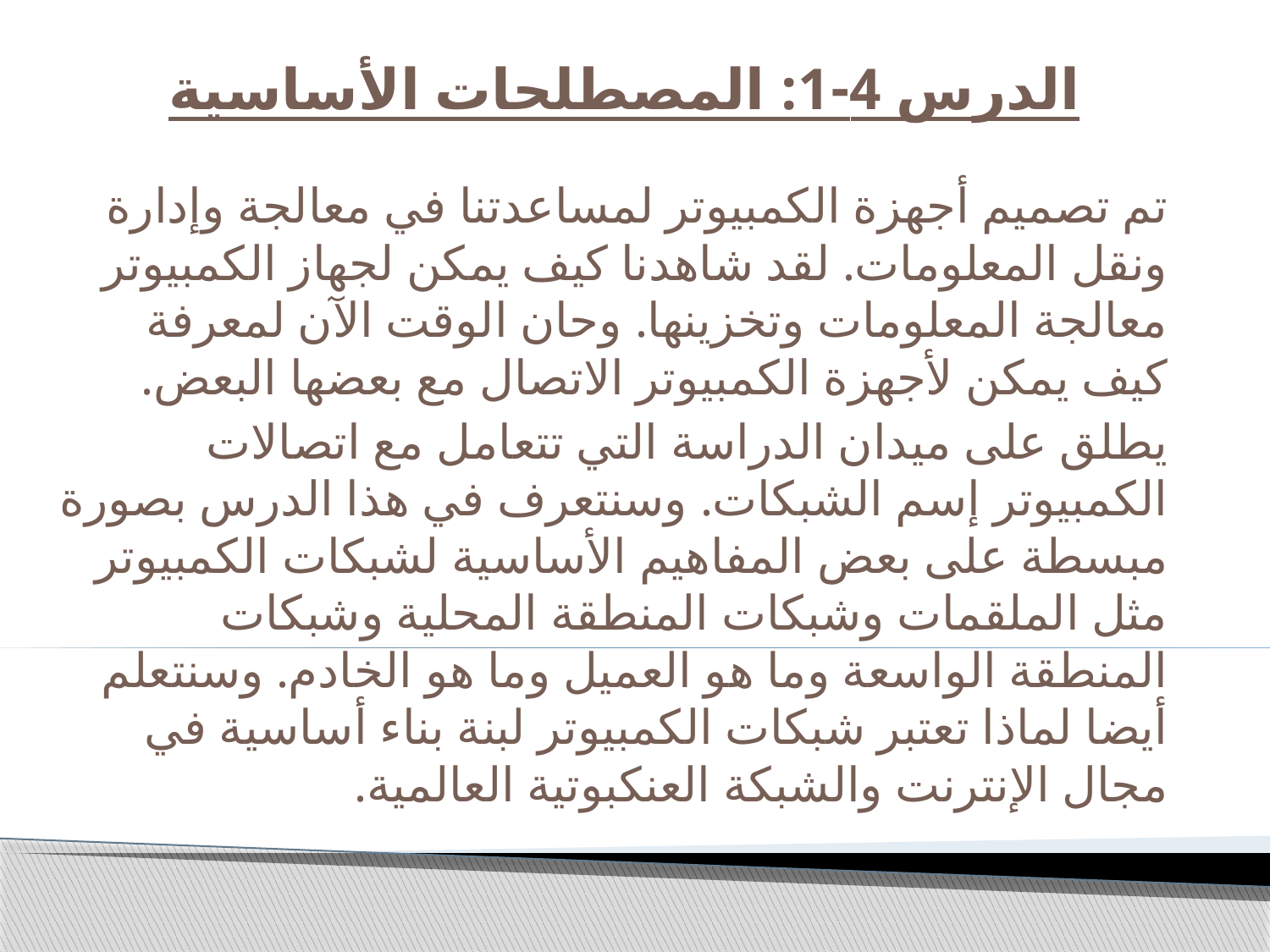

# الدرس 4-1: المصطلحات الأساسية
تم تصميم أجهزة الكمبيوتر لمساعدتنا في معالجة وإدارة ونقل المعلومات. لقد شاهدنا كيف يمكن لجهاز الكمبيوتر معالجة المعلومات وتخزينها. وحان الوقت الآن لمعرفة كيف يمكن لأجهزة الكمبيوتر الاتصال مع بعضها البعض.
يطلق على ميدان الدراسة التي تتعامل مع اتصالات الكمبيوتر إسم الشبكات. وسنتعرف في هذا الدرس بصورة مبسطة على بعض المفاهيم الأساسية لشبكات الكمبيوتر مثل الملقمات وشبكات المنطقة المحلية وشبكات المنطقة الواسعة وما هو العميل وما هو الخادم. وسنتعلم أيضا لماذا تعتبر شبكات الكمبيوتر لبنة بناء أساسية في مجال الإنترنت والشبكة العنكبوتية العالمية.